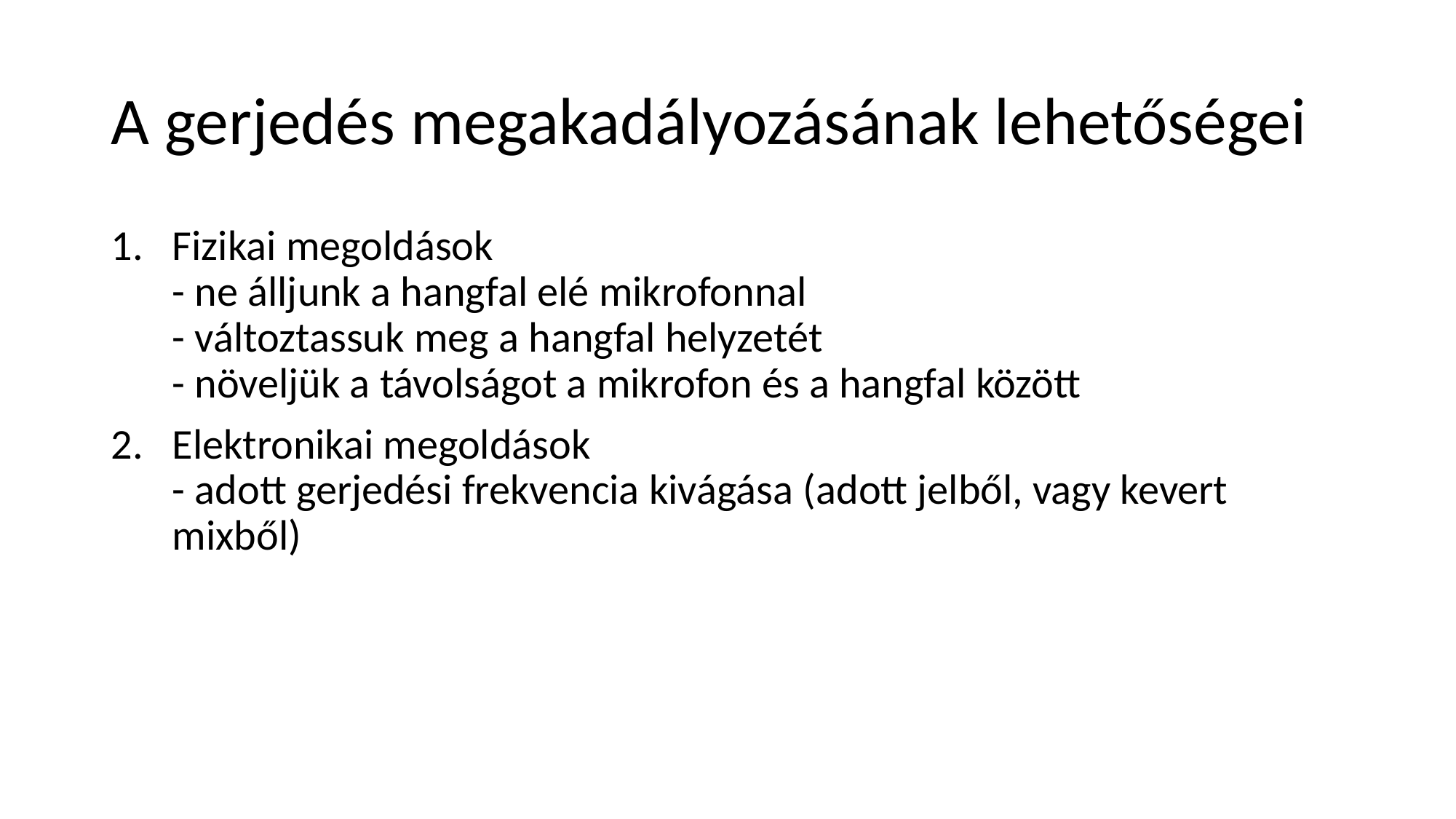

# A gerjedés megakadályozásának lehetőségei
Fizikai megoldások
- ne álljunk a hangfal elé mikrofonnal
- változtassuk meg a hangfal helyzetét
- növeljük a távolságot a mikrofon és a hangfal között
Elektronikai megoldások
- adott gerjedési frekvencia kivágása (adott jelből, vagy kevert mixből)